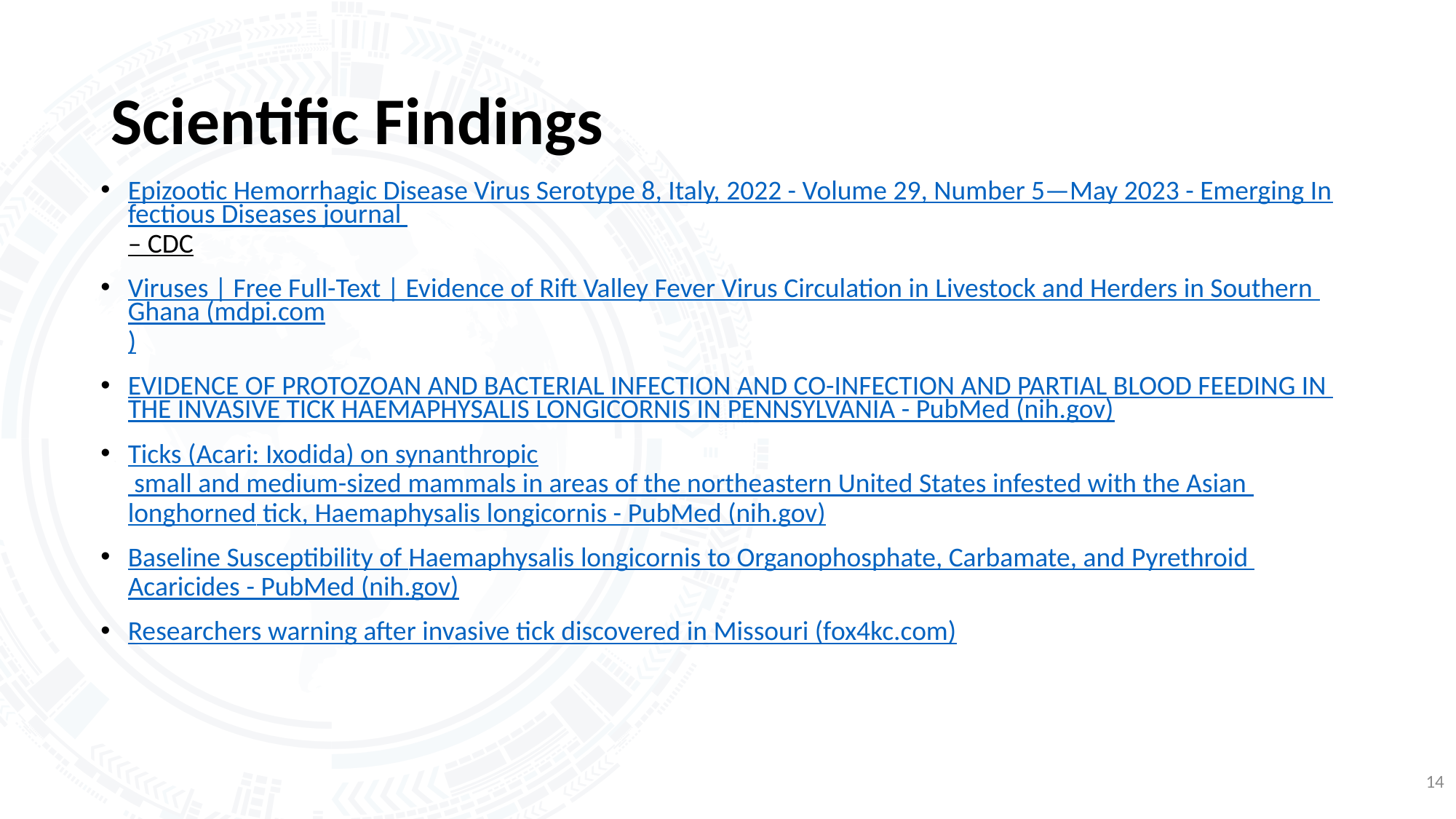

# Scientific Findings
Epizootic Hemorrhagic Disease Virus Serotype 8, Italy, 2022 - Volume 29, Number 5—May 2023 - Emerging Infectious Diseases journal – CDC
Viruses | Free Full-Text | Evidence of Rift Valley Fever Virus Circulation in Livestock and Herders in Southern Ghana (mdpi.com)
EVIDENCE OF PROTOZOAN AND BACTERIAL INFECTION AND CO-INFECTION AND PARTIAL BLOOD FEEDING IN THE INVASIVE TICK HAEMAPHYSALIS LONGICORNIS IN PENNSYLVANIA - PubMed (nih.gov)
Ticks (Acari: Ixodida) on synanthropic small and medium-sized mammals in areas of the northeastern United States infested with the Asian longhorned tick, Haemaphysalis longicornis - PubMed (nih.gov)
Baseline Susceptibility of Haemaphysalis longicornis to Organophosphate, Carbamate, and Pyrethroid Acaricides - PubMed (nih.gov)
Researchers warning after invasive tick discovered in Missouri (fox4kc.com)

14